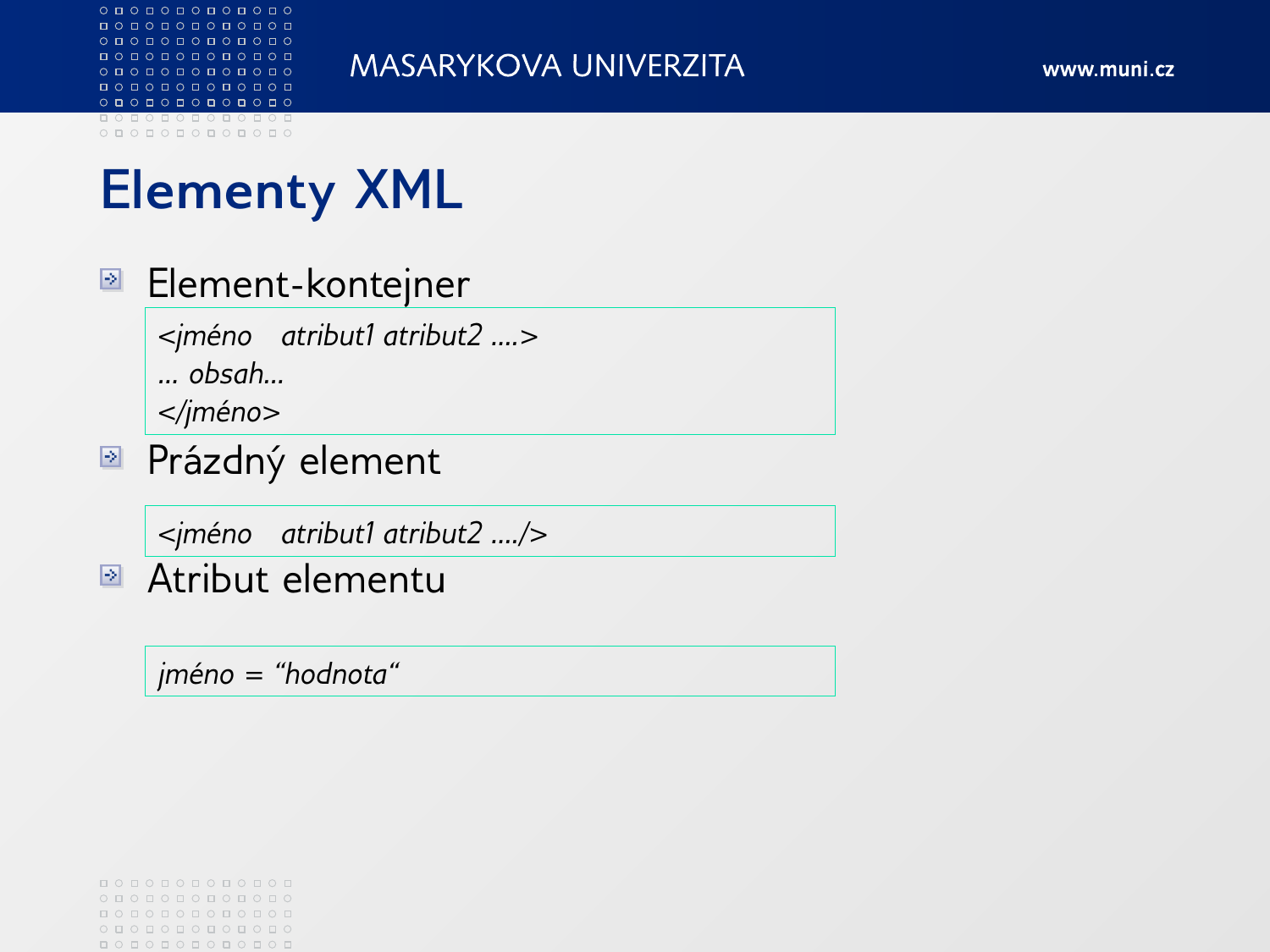

# Elementy XML
Element-kontejner

Prázdný element

Atribut elementu

<jméno   atribut1 atribut2 ….>
… obsah…
</jméno>
<jméno   atribut1 atribut2 …./>
jméno = “hodnota“